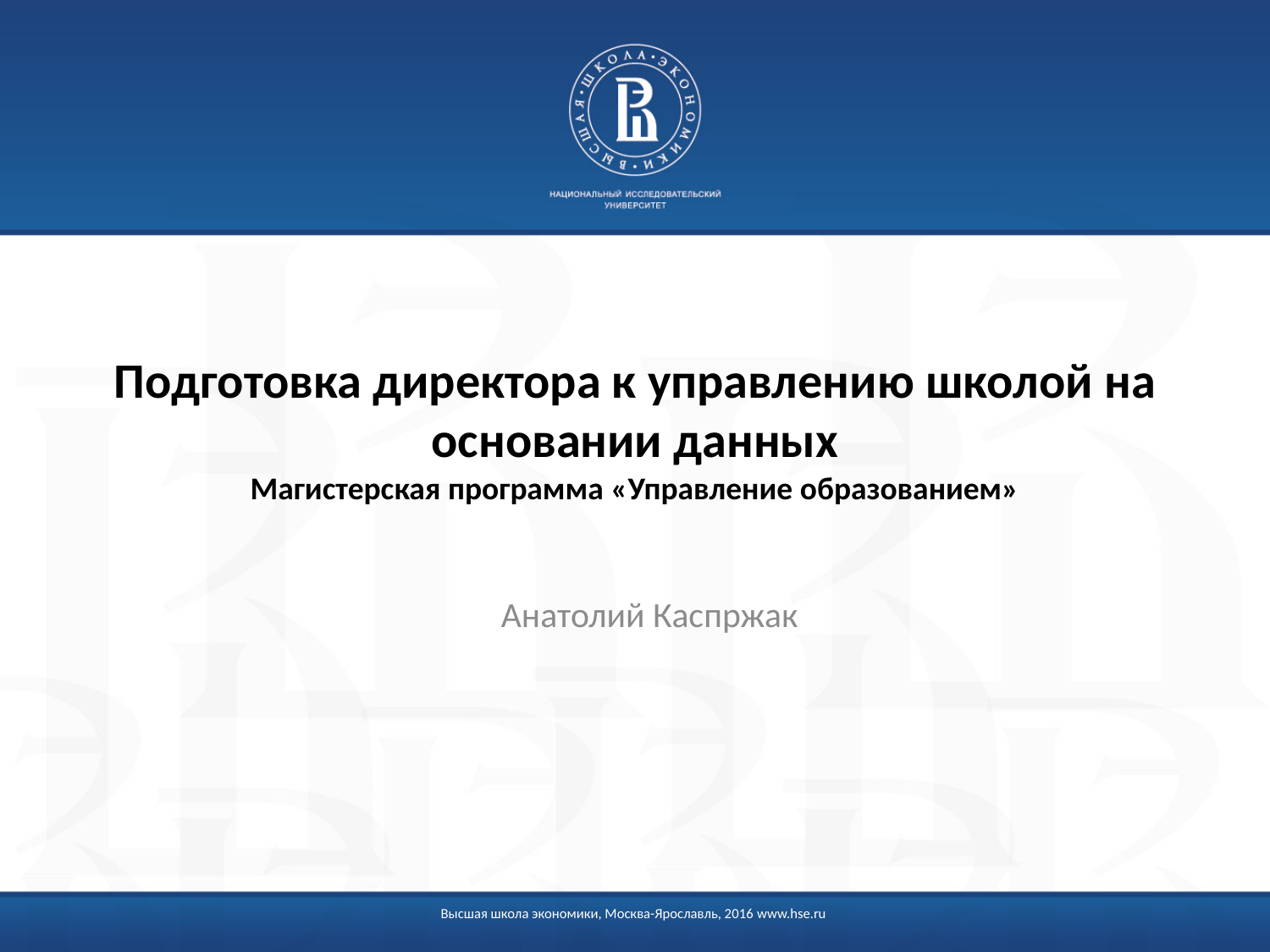

# Подготовка директора к управлению школой на основании данных Магистерская программа «Управление образованием»
Анатолий Каспржак
Высшая школа экономики, Москва-Ярославль, 2016 www.hse.ru